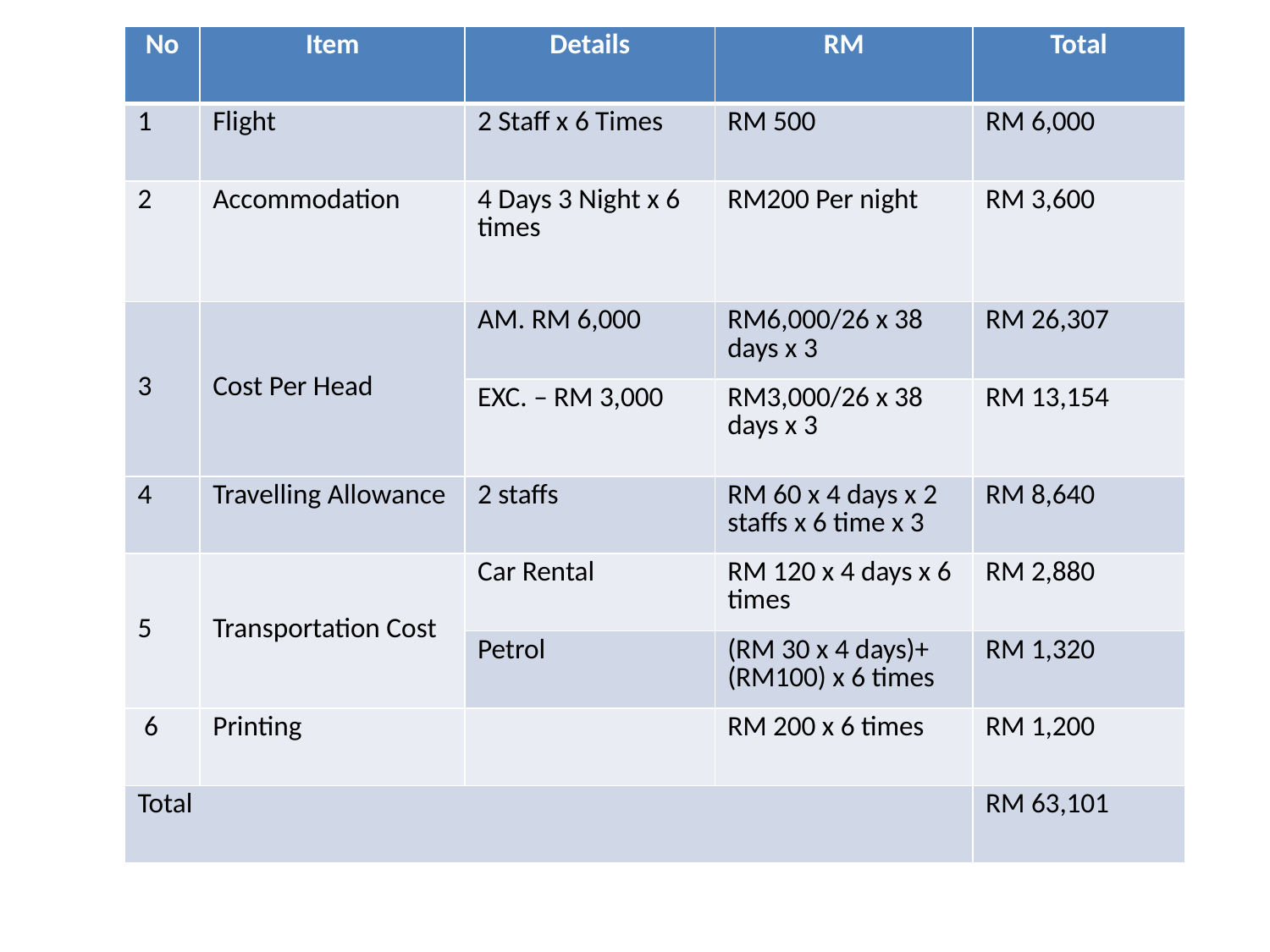

| No | Item | Details | RM | Total |
| --- | --- | --- | --- | --- |
| 1 | Flight | 2 Staff x 6 Times | RM 500 | RM 6,000 |
| 2 | Accommodation | 4 Days 3 Night x 6 times | RM200 Per night | RM 3,600 |
| 3 | Cost Per Head | AM. RM 6,000 | RM6,000/26 x 38 days x 3 | RM 26,307 |
|  |  | EXC. – RM 3,000 | RM3,000/26 x 38 days x 3 | RM 13,154 |
| 4 | Travelling Allowance | 2 staffs | RM 60 x 4 days x 2 staffs x 6 time x 3 | RM 8,640 |
| 5 | Transportation Cost | Car Rental | RM 120 x 4 days x 6 times | RM 2,880 |
|  |  | Petrol | (RM 30 x 4 days)+(RM100) x 6 times | RM 1,320 |
| 6 | Printing |  | RM 200 x 6 times | RM 1,200 |
| Total |  |  |  | RM 63,101 |